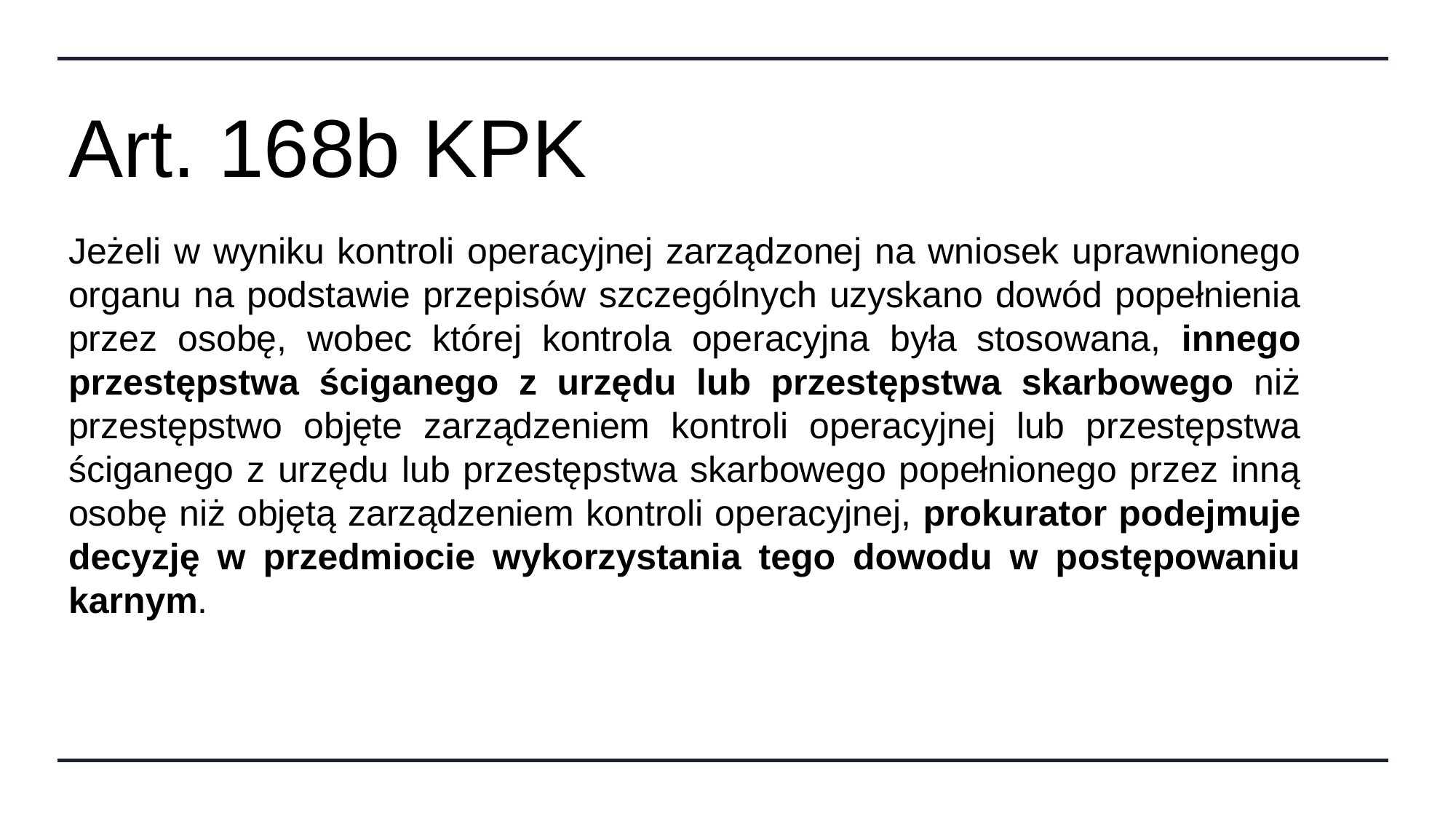

# Art. 168b KPK
Jeżeli w wyniku kontroli operacyjnej zarządzonej na wniosek uprawnionego organu na podstawie przepisów szczególnych uzyskano dowód popełnienia przez osobę, wobec której kontrola operacyjna była stosowana, innego przestępstwa ściganego z urzędu lub przestępstwa skarbowego niż przestępstwo objęte zarządzeniem kontroli operacyjnej lub przestępstwa ściganego z urzędu lub przestępstwa skarbowego popełnionego przez inną osobę niż objętą zarządzeniem kontroli operacyjnej, prokurator podejmuje decyzję w przedmiocie wykorzystania tego dowodu w postępowaniu karnym.